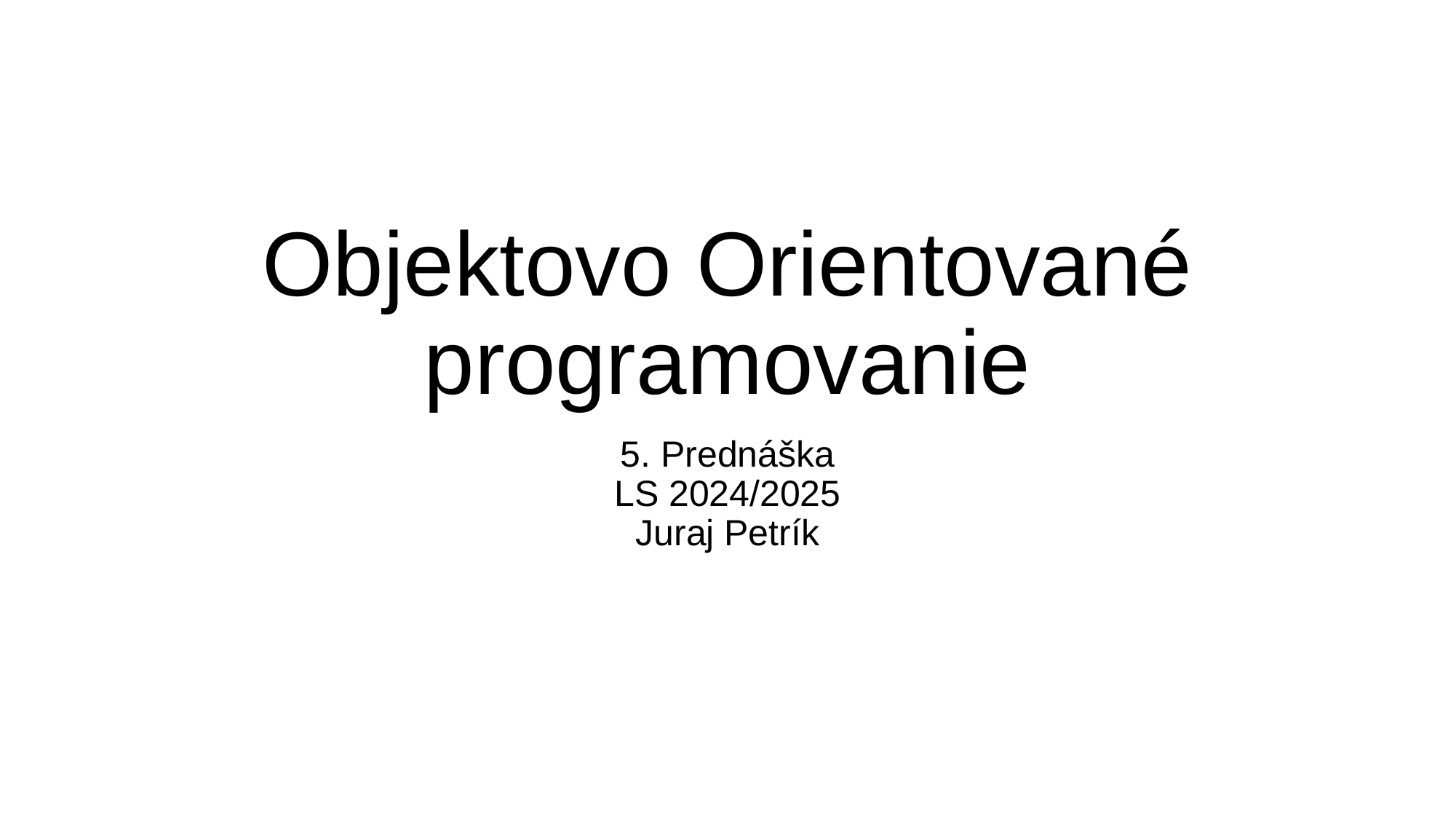

# Objektovo Orientované programovanie
5. Prednáška
LS 2024/2025
Juraj Petrík